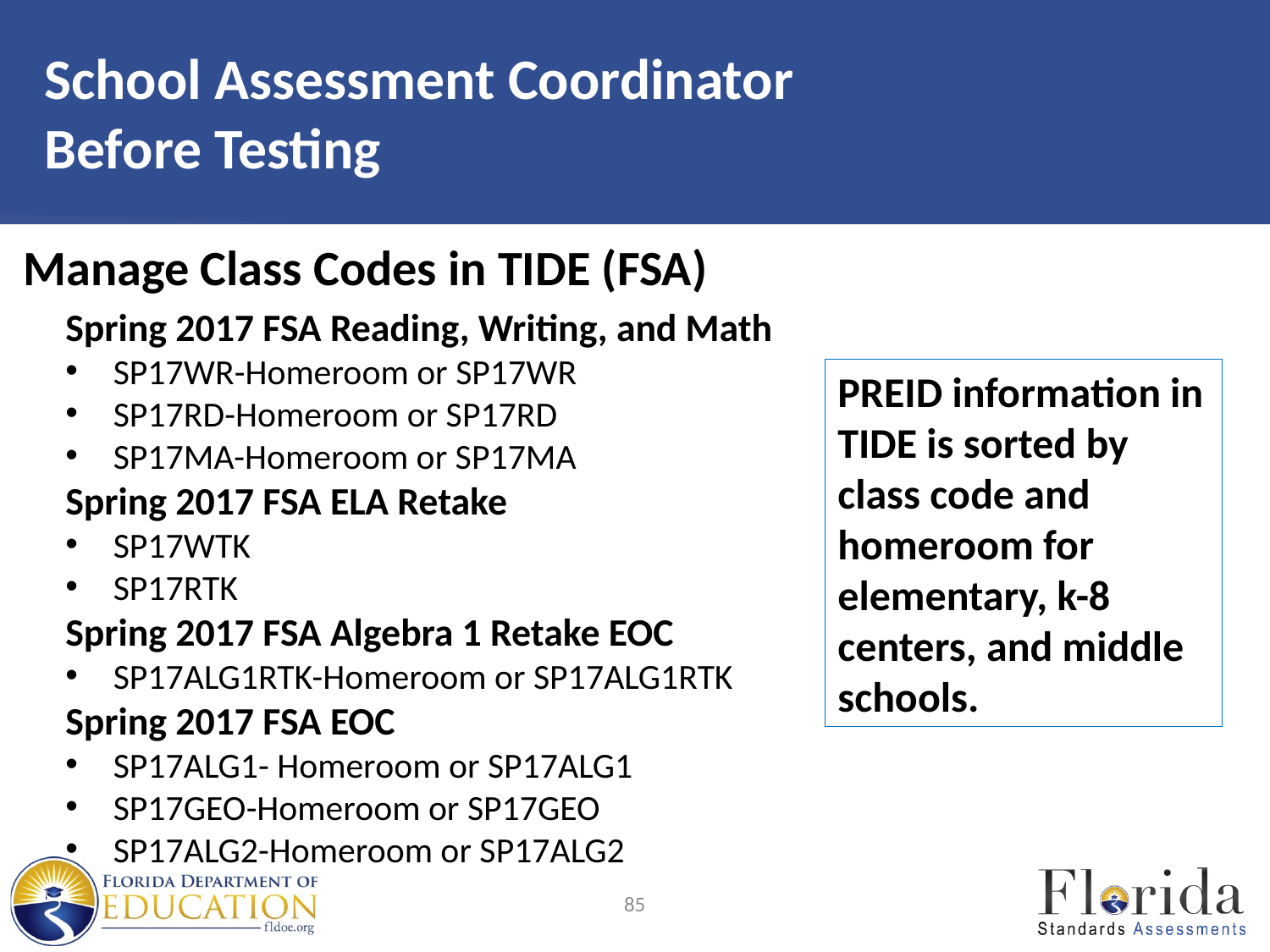

# School Assessment Coordinator Before Testing
Manage Class Codes in TIDE (FSA)
Spring 2017 FSA Reading, Writing, and Math
SP17WR-Homeroom or SP17WR
SP17RD-Homeroom or SP17RD
SP17MA-Homeroom or SP17MA
Spring 2017 FSA ELA Retake
SP17WTK
SP17RTK
Spring 2017 FSA Algebra 1 Retake EOC
SP17ALG1RTK-Homeroom or SP17ALG1RTK
Spring 2017 FSA EOC
SP17ALG1- Homeroom or SP17ALG1
SP17GEO-Homeroom or SP17GEO
SP17ALG2-Homeroom or SP17ALG2

PREID information in TIDE is sorted by class code and homeroom for elementary, k-8 centers, and middle schools.
85